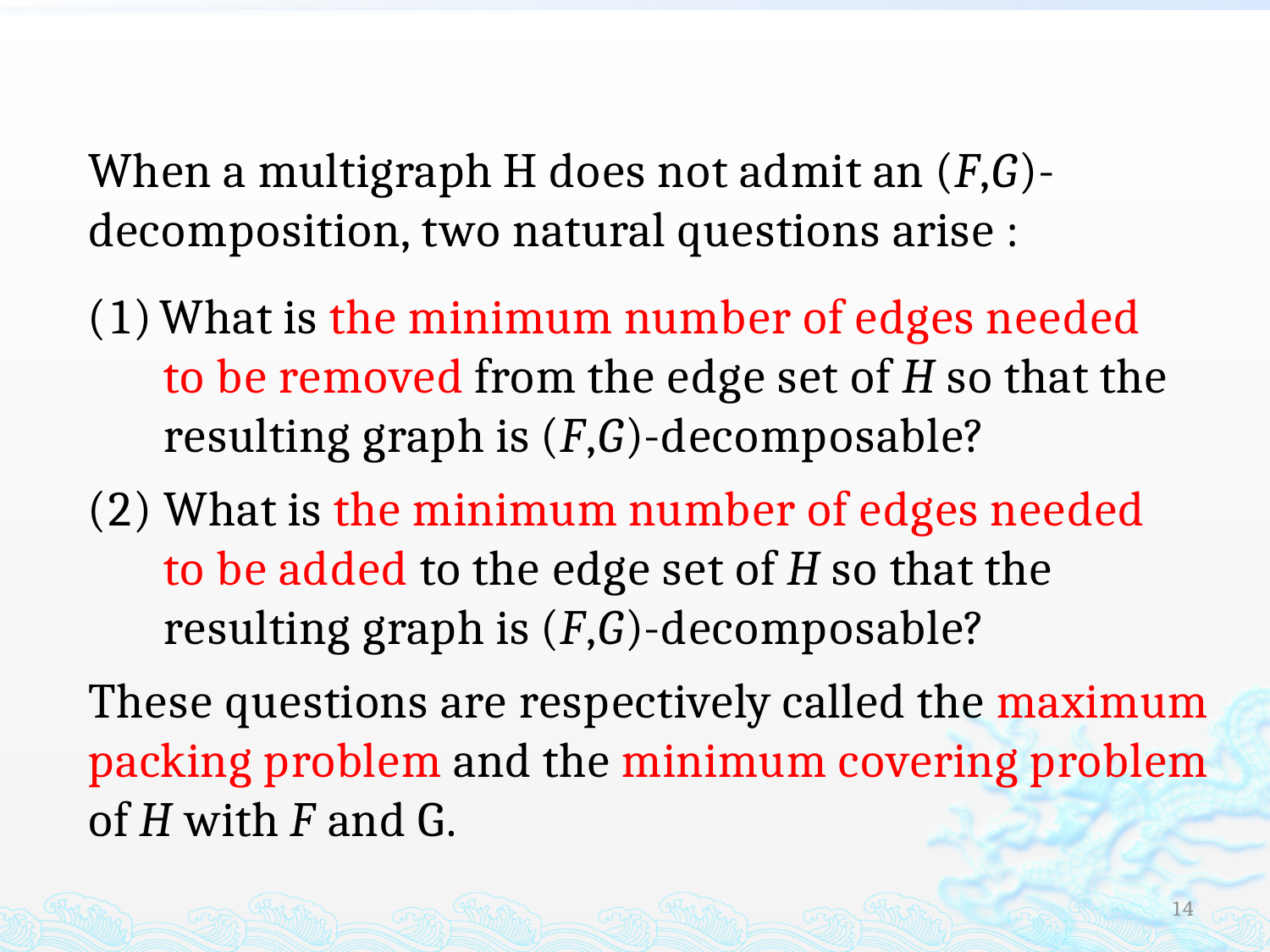

When a multigraph H does not admit an (F,G)-decomposition, two natural questions arise :
What is the minimum number of edges needed
       to be removed from the edge set of H so that the
       resulting graph is (F,G)-decomposable?
(2) What is the minimum number of edges needed
       to be added to the edge set of H so that the
       resulting graph is (F,G)-decomposable?
These questions are respectively called the maximum packing problem and the minimum covering problem of H with F and G.
14